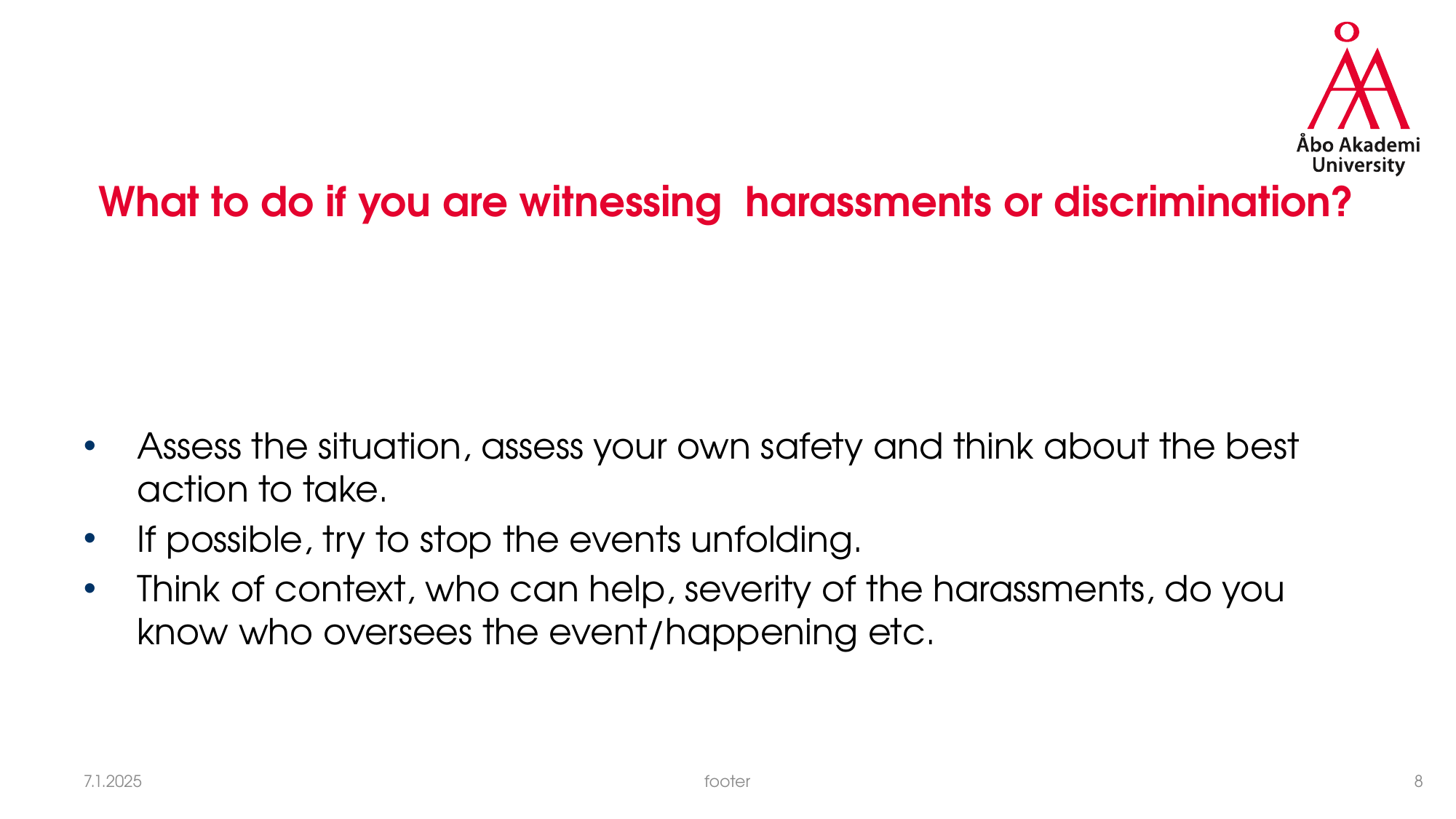

# What to do if you are witnessing  harassments or discrimination?
Assess the situation, assess your own safety and think about the best action to take.
If possible, try to stop the events unfolding.
Think of context, who can help, severity of the harassments, do you know who oversees the event/happening etc.

7.1.2025
footer
8